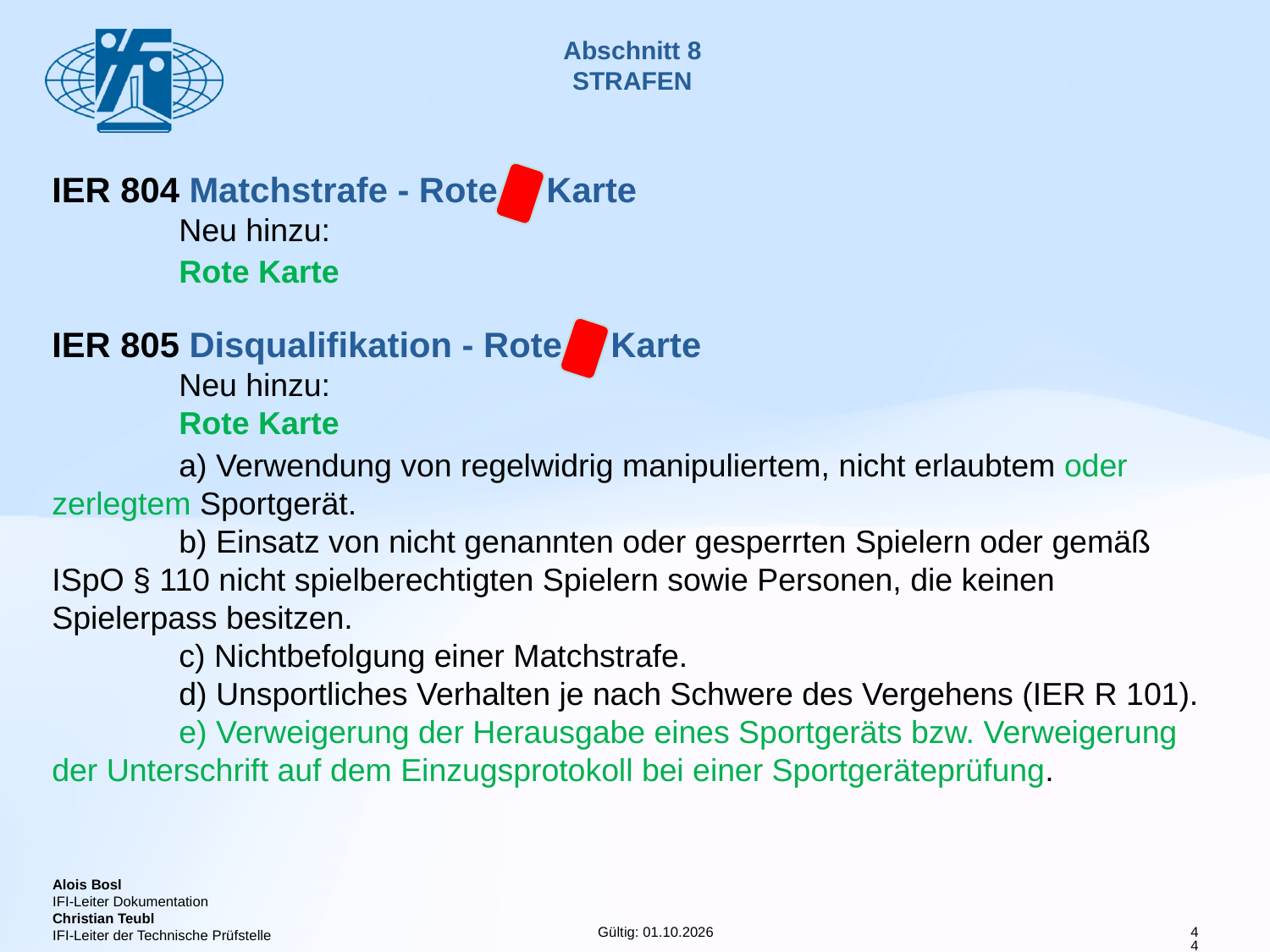

# Abschnitt 8 STRAFEN

IER 804 Matchstrafe - Rote     Karte
	Neu hinzu:
	Rote Karte

IER 805 Disqualifikation - Rote     Karte
	Neu hinzu:
	Rote Karte
	a) Verwendung von regelwidrig manipuliertem, nicht erlaubtem oder 	zerlegtem Sportgerät.
	b) Einsatz von nicht genannten oder gesperrten Spielern oder gemäß 	ISpO § 110 nicht spielberechtigten Spielern sowie Personen, die keinen 	Spielerpass besitzen.
	c) Nichtbefolgung einer Matchstrafe.
	d) Unsportliches Verhalten je nach Schwere des Vergehens (IER R 101).
	e) Verweigerung der Herausgabe eines Sportgeräts bzw. Verweigerung 	der Unterschrift auf dem Einzugsprotokoll bei einer Sportgeräteprüfung.

44